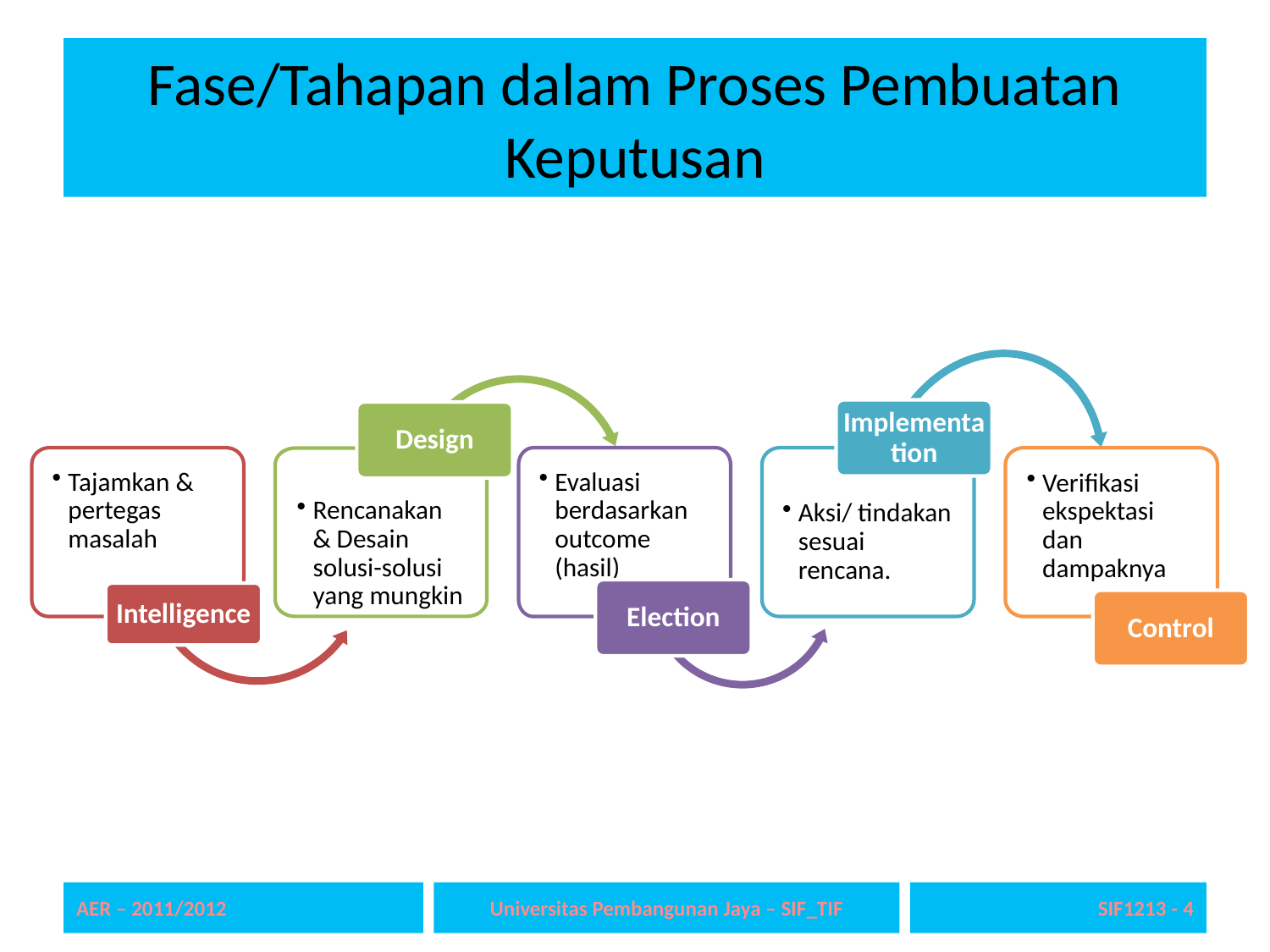

# Fase/Tahapan dalam Proses Pembuatan Keputusan

Implementation
Design
Tajamkan & pertegas masalah
Evaluasi berdasarkan outcome (hasil)
Aksi/ tindakan sesuai rencana.
Verifikasi ekspektasi dan dampaknya
Rencanakan & Desain solusi-solusi yang mungkin

Election
Intelligence
Control
AER – 2011/2012
Universitas Pembangunan Jaya – SIF_TIF
SIF1213 - 4